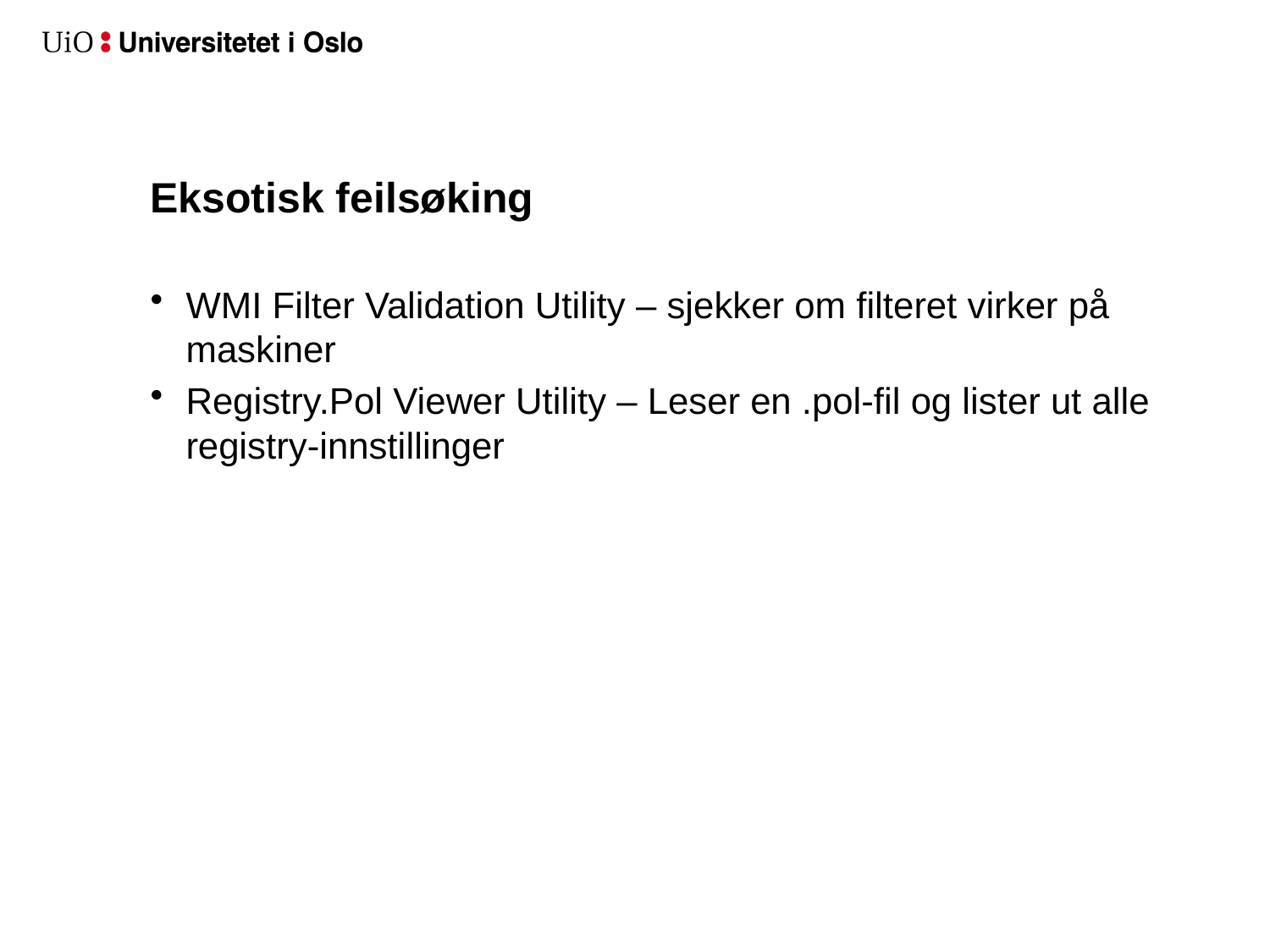

# Eksotisk feilsøking
WMI Filter Validation Utility – sjekker om filteret virker på maskiner
Registry.Pol Viewer Utility – Leser en .pol-fil og lister ut alle registry-innstillinger